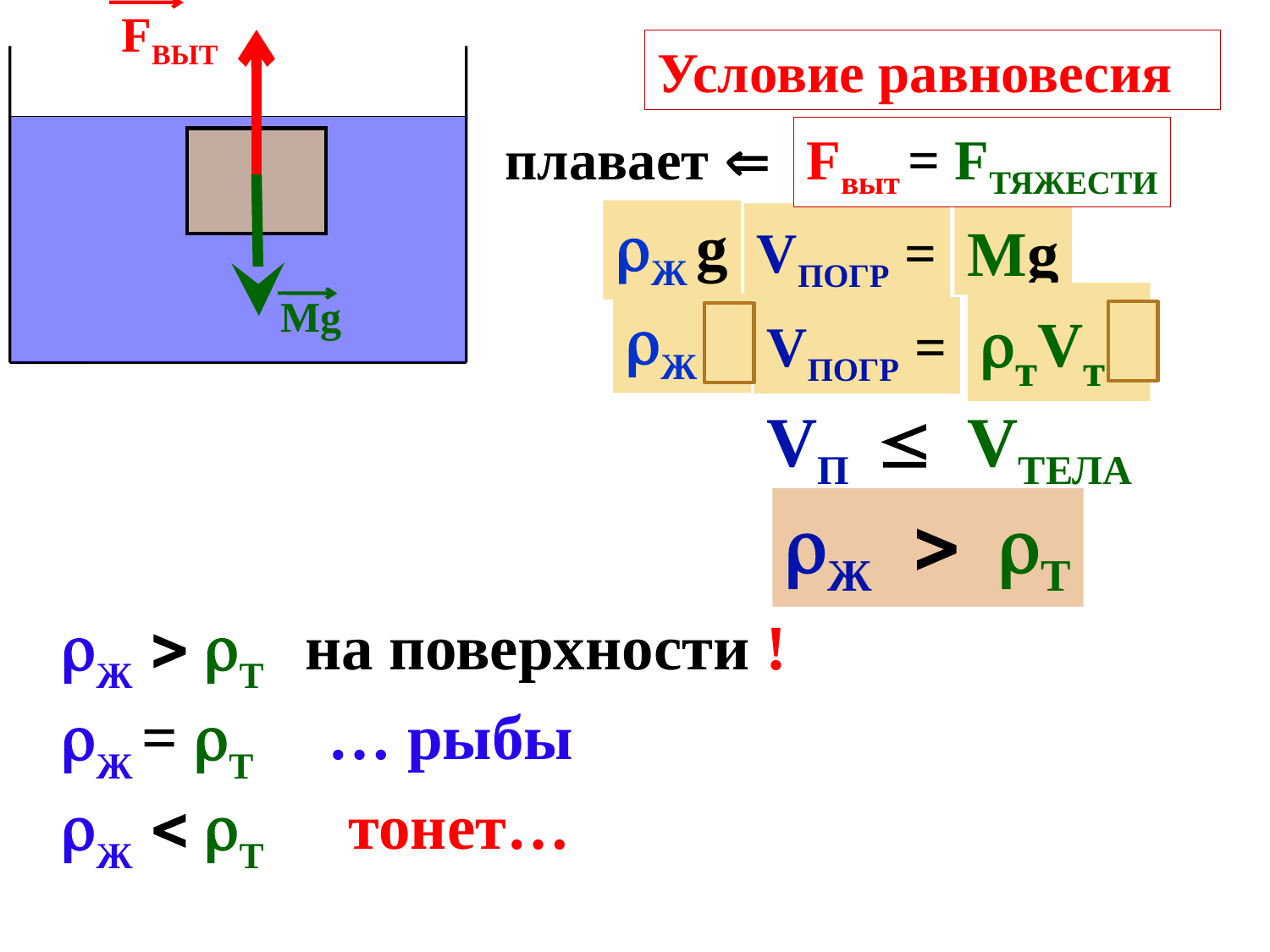

FВЫТ
Условие равновесия

плавает ⇐
Fвыт = Fтяжести

ρЖ g
Mg
VПОГР =
Mg
ρтVтg
ρЖ g
VПОГР =

VП  ≤  VТела
ρЖ   >  ρТ
ρЖ  > ρТ   на поверхности !
ρЖ = ρТ        … рыбы
ρЖ  < ρТ       тонет…